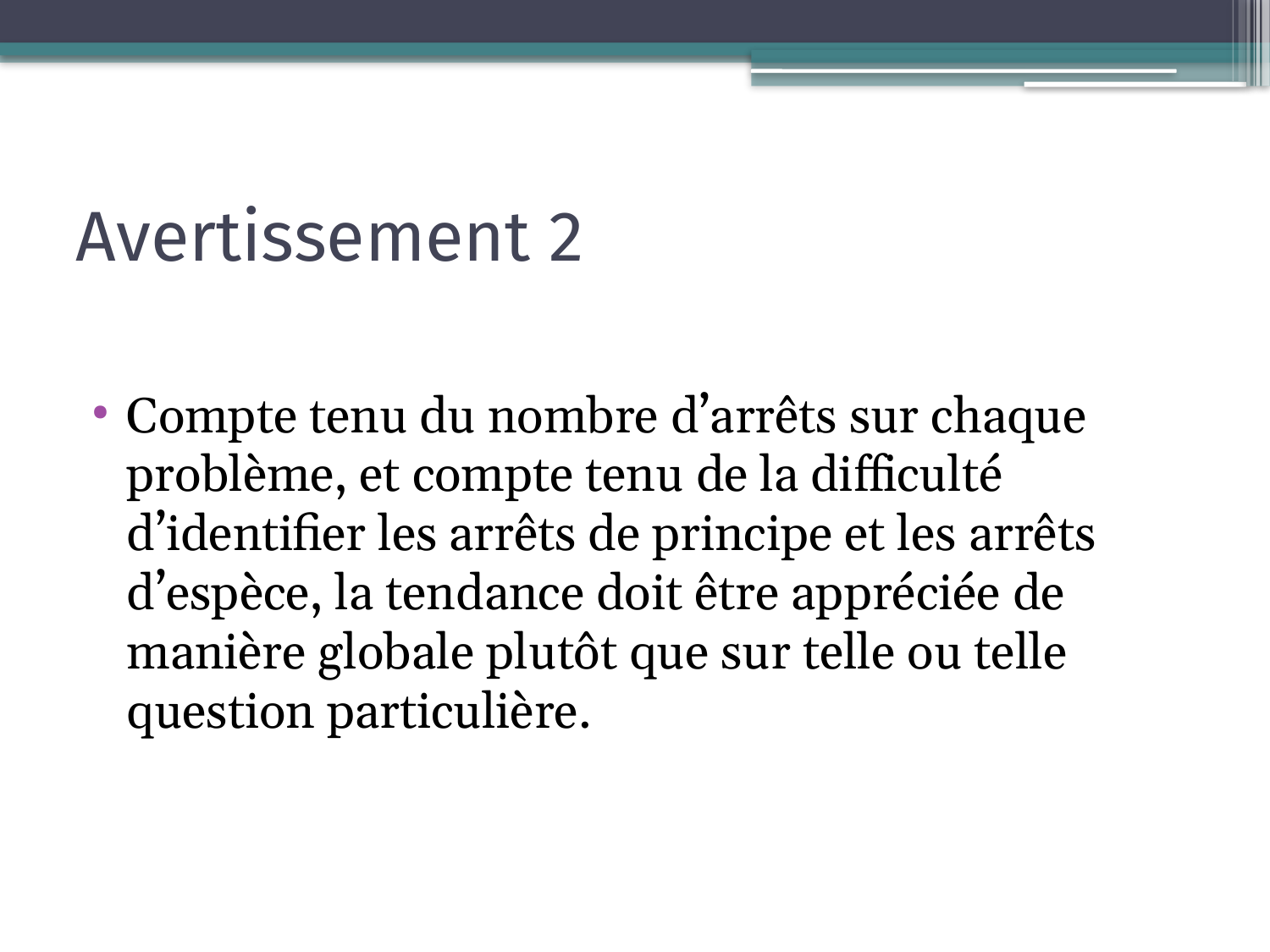

# Avertissement 2

Compte tenu du nombre d’arrêts sur chaque problème, et compte tenu de la difficulté d’identifier les arrêts de principe et les arrêts d’espèce, la tendance doit être appréciée de manière globale plutôt que sur telle ou telle question particulière.